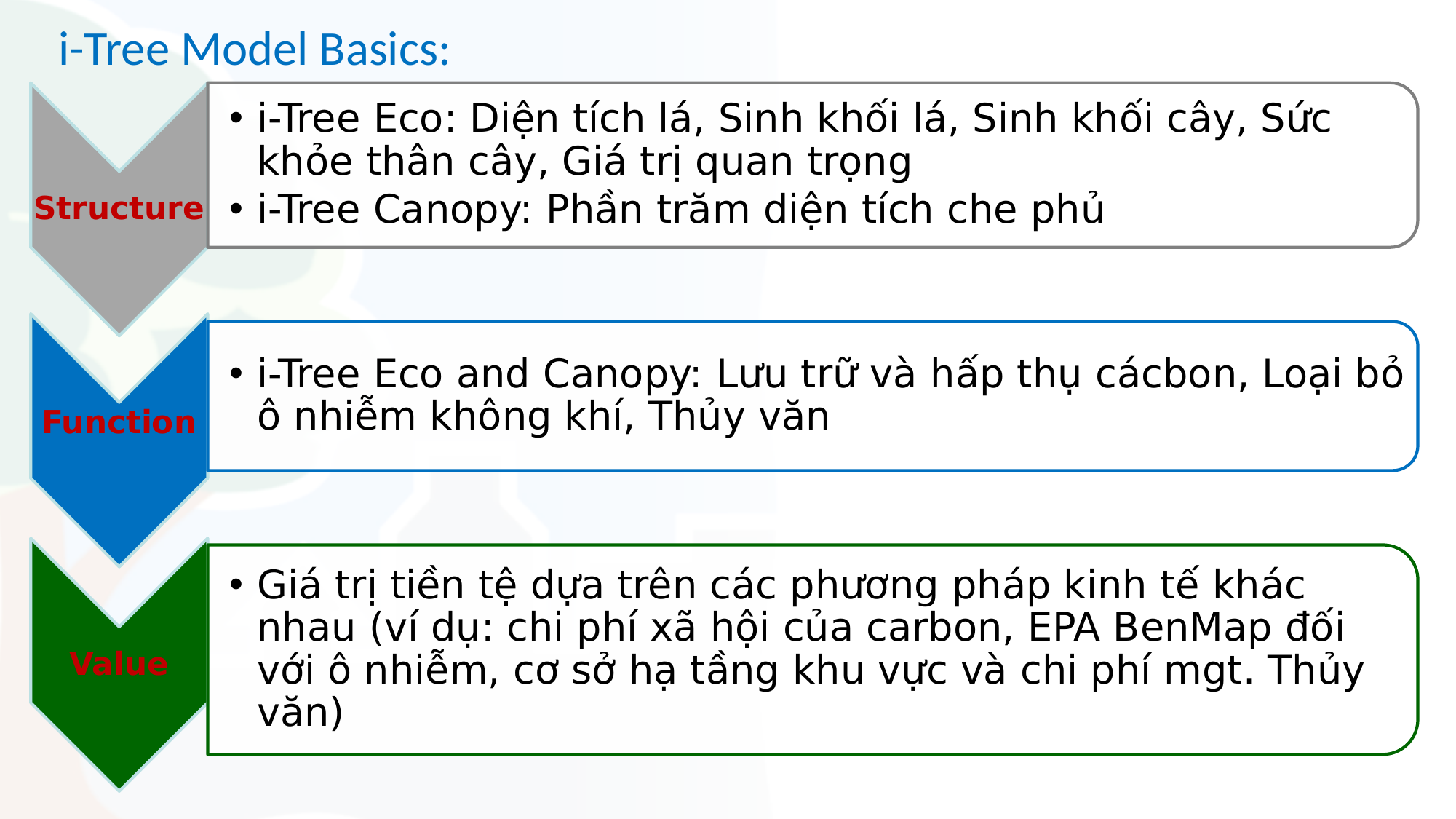

i-Tree Model Basics:
Structure
i-Tree Eco: Diện tích lá, Sinh khối lá, Sinh khối cây, Sức khỏe thân cây, Giá trị quan trọng
i-Tree Canopy: Phần trăm diện tích che phủ
Function
i-Tree Eco and Canopy: Lưu trữ và hấp thụ cácbon, Loại bỏ ô nhiễm không khí, Thủy văn
Value
Giá trị tiền tệ dựa trên các phương pháp kinh tế khác nhau (ví dụ: chi phí xã hội của carbon, EPA BenMap đối với ô nhiễm, cơ sở hạ tầng khu vực và chi phí mgt. Thủy văn)